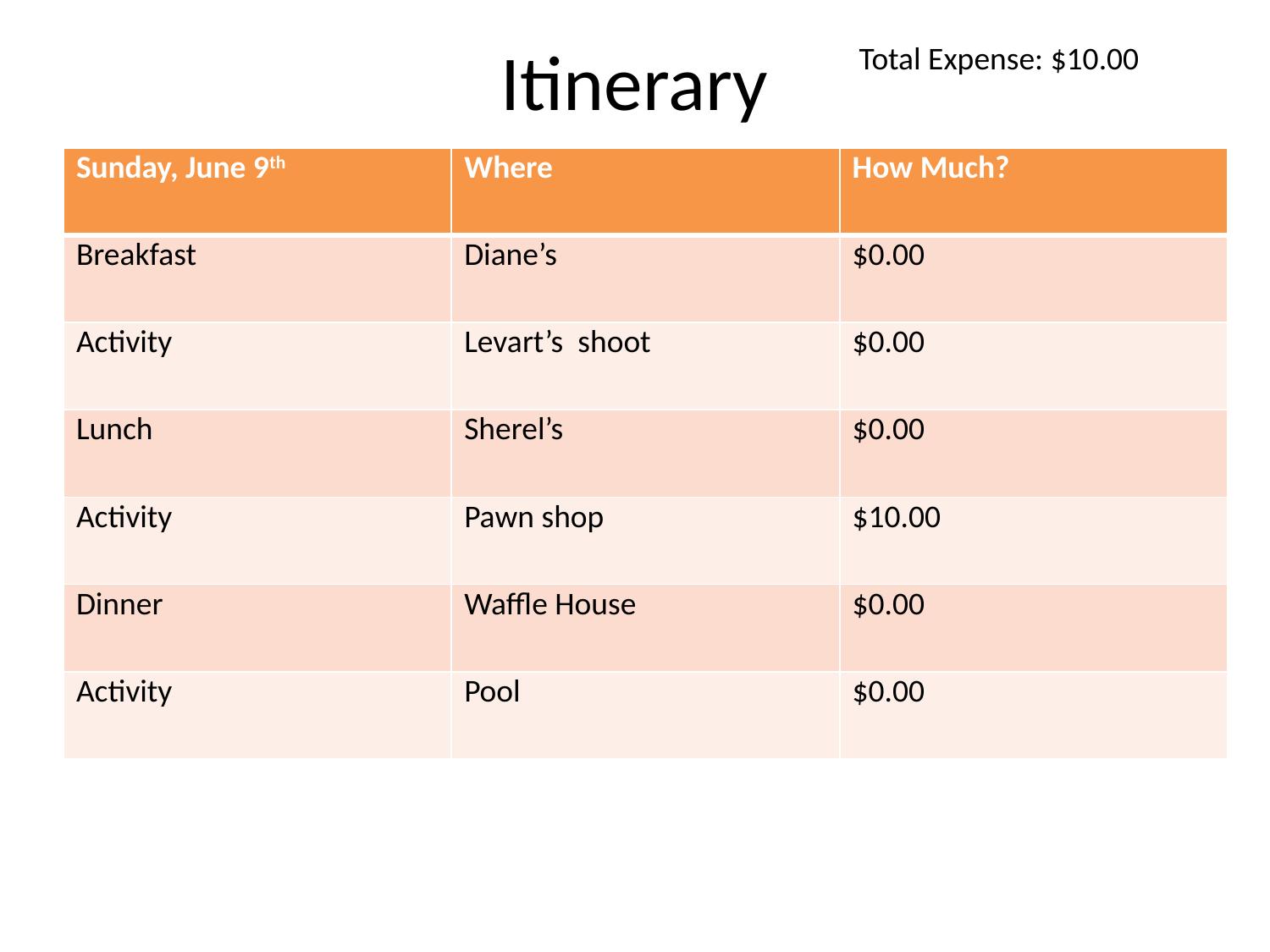

# Itinerary
Total Expense: $10.00
| Sunday, June 9th | Where | How Much? |
| --- | --- | --- |
| Breakfast | Diane’s | $0.00 |
| Activity | Levart’s shoot | $0.00 |
| Lunch | Sherel’s | $0.00 |
| Activity | Pawn shop | $10.00 |
| Dinner | Waffle House | $0.00 |
| Activity | Pool | $0.00 |